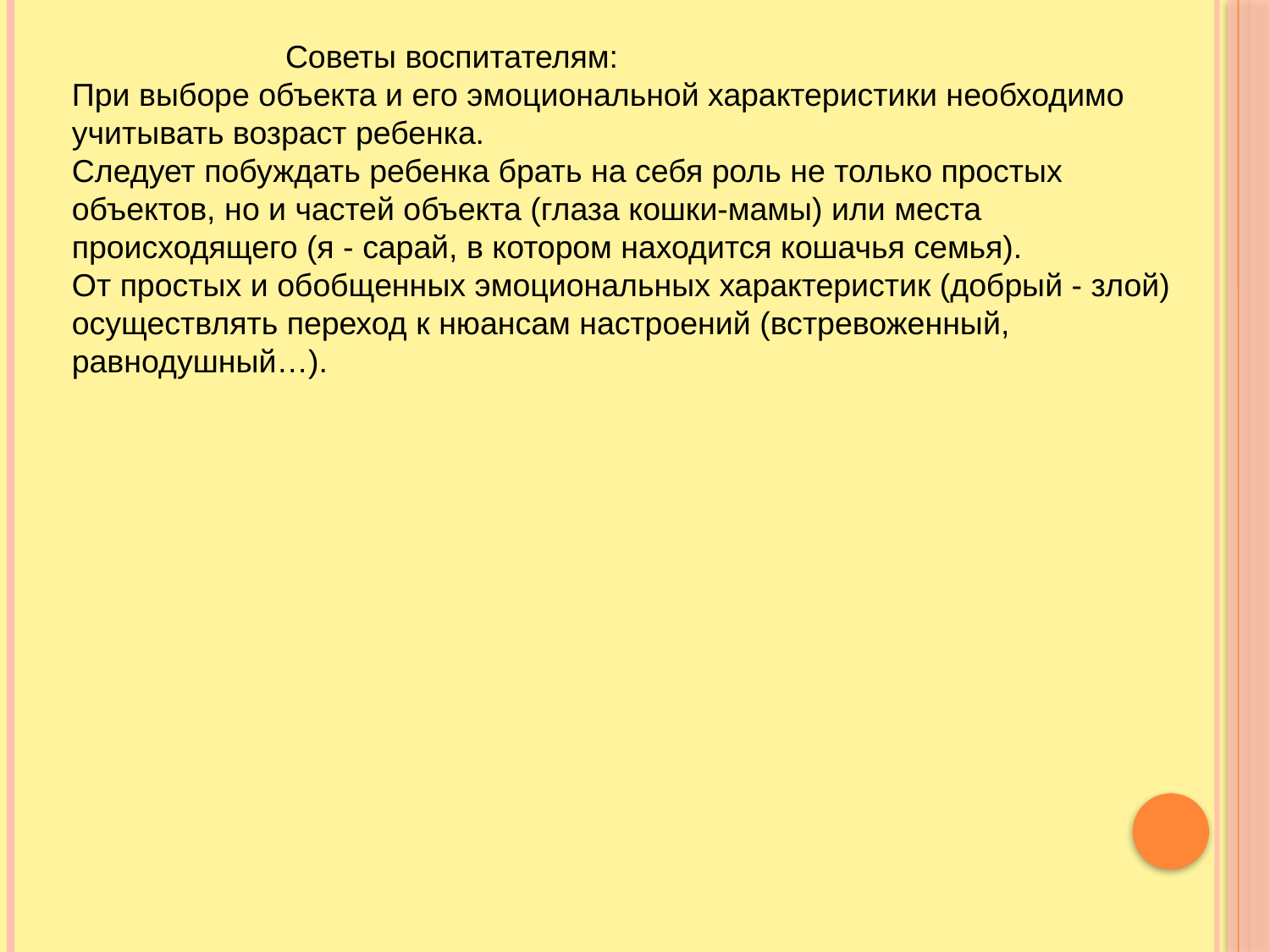

Советы воспитателям:
При выборе объекта и его эмоциональной характеристики необходимо учитывать возраст ребенка.
Следует побуждать ребенка брать на себя роль не только простых объектов, но и частей объекта (глаза кошки-мамы) или места происходящего (я - сарай, в котором находится кошачья семья).
От простых и обобщенных эмоциональных характеристик (добрый - злой) осуществлять переход к нюансам настроений (встревоженный, равнодушный…).